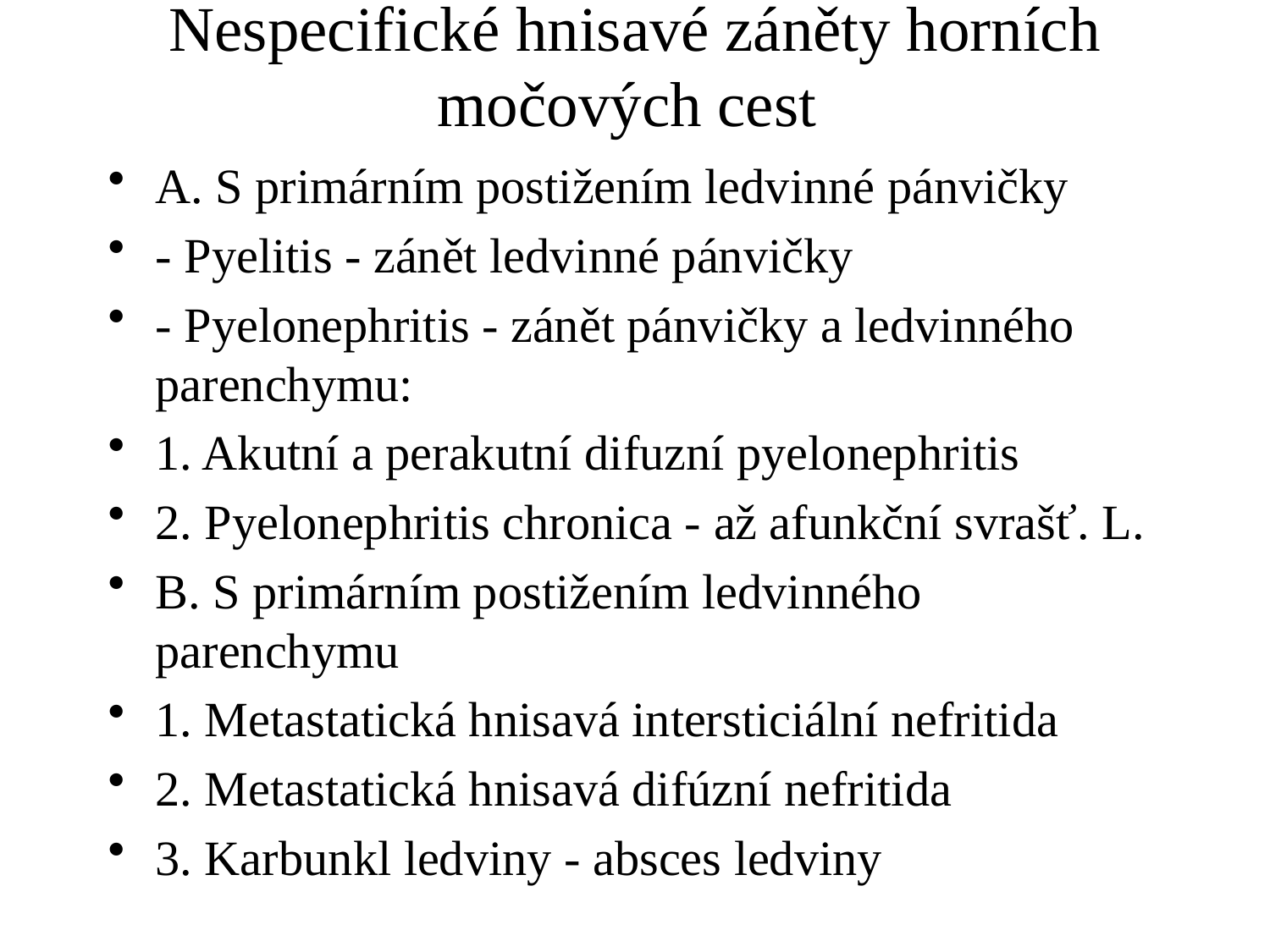

# Nespecifické hnisavé záněty horních močových cest
A. S primárním postižením ledvinné pánvičky
- Pyelitis - zánět ledvinné pánvičky
- Pyelonephritis - zánět pánvičky a ledvinného parenchymu:
1. Akutní a perakutní difuzní pyelonephritis
2. Pyelonephritis chronica - až afunkční svrašť. L.
B. S primárním postižením ledvinného parenchymu
1. Metastatická hnisavá intersticiální nefritida
2. Metastatická hnisavá difúzní nefritida
3. Karbunkl ledviny - absces ledviny